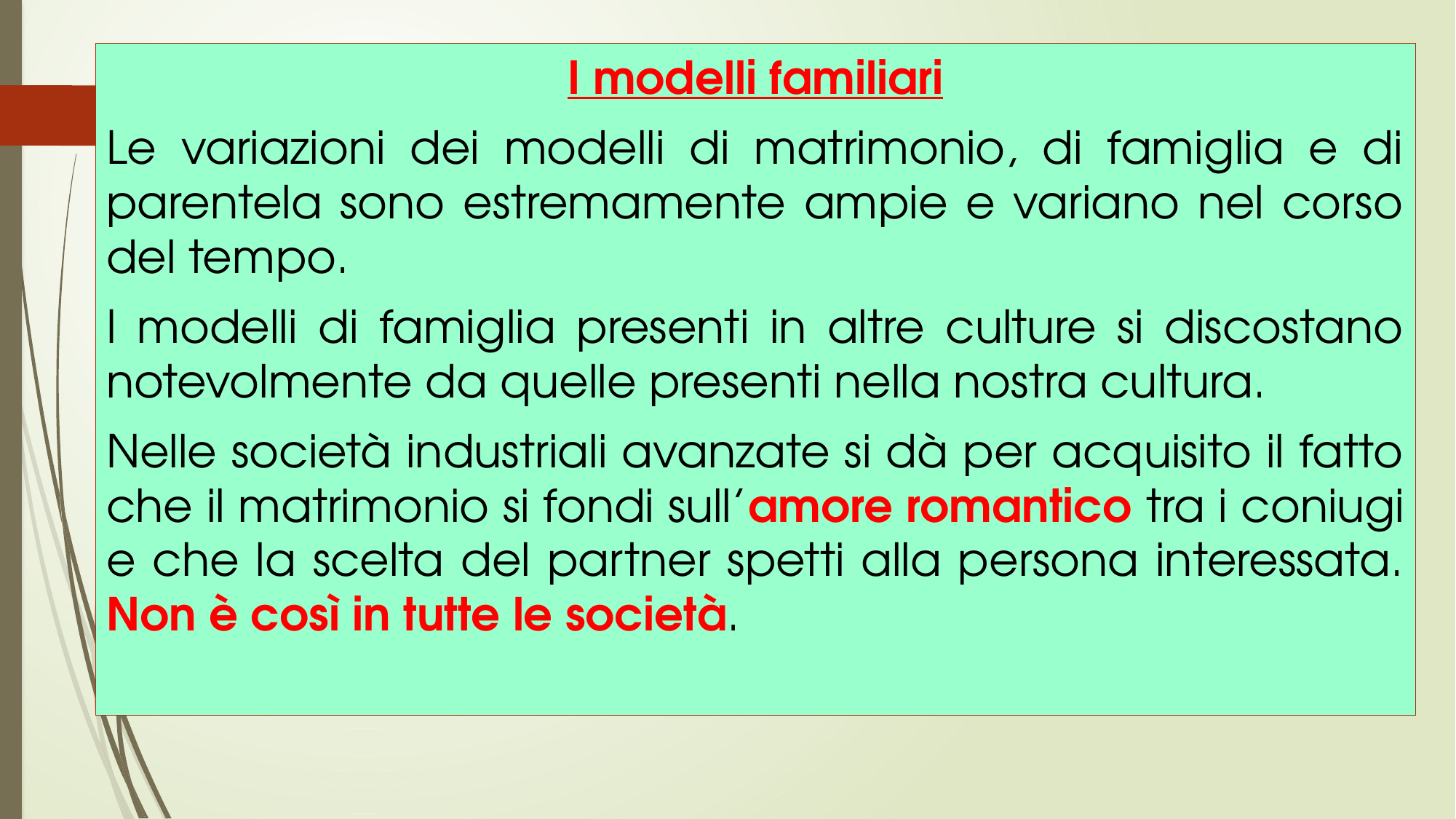

I modelli familiari
Le variazioni dei modelli di matrimonio, di famiglia e di parentela sono estremamente ampie e variano nel corso del tempo.
I modelli di famiglia presenti in altre culture si discostano notevolmente da quelle presenti nella nostra cultura.
Nelle società industriali avanzate si dà per acquisito il fatto che il matrimonio si fondi sull’amore romantico tra i coniugi e che la scelta del partner spetti alla persona interessata. Non è così in tutte le società.